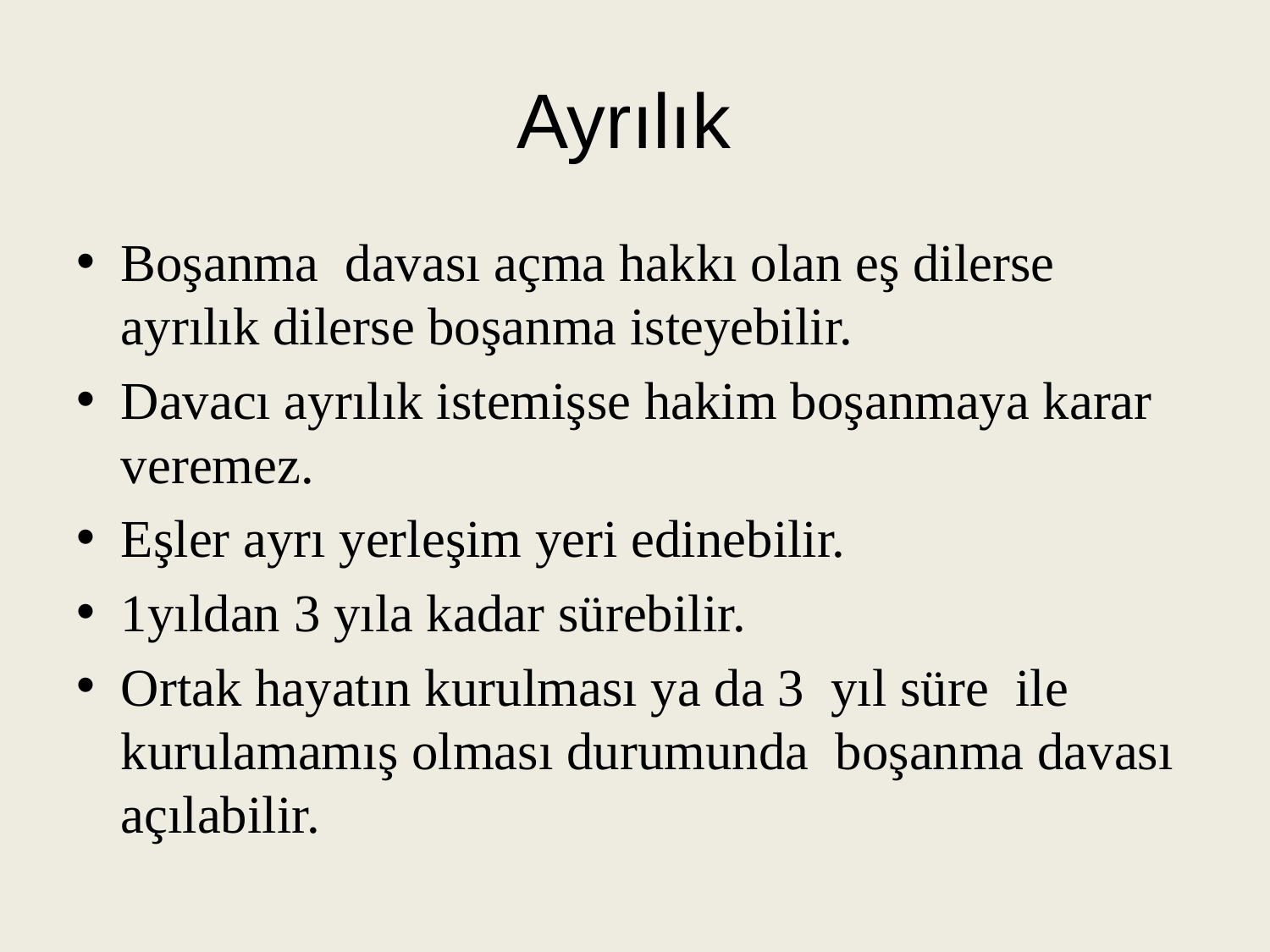

# Ayrılık
Boşanma  davası açma hakkı olan eş dilerse ayrılık dilerse boşanma isteyebilir.
Davacı ayrılık istemişse hakim boşanmaya karar  veremez.
Eşler ayrı yerleşim yeri edinebilir.
1yıldan 3 yıla kadar sürebilir.
Ortak hayatın kurulması ya da 3  yıl süre  ile kurulamamış olması durumunda  boşanma davası açılabilir.